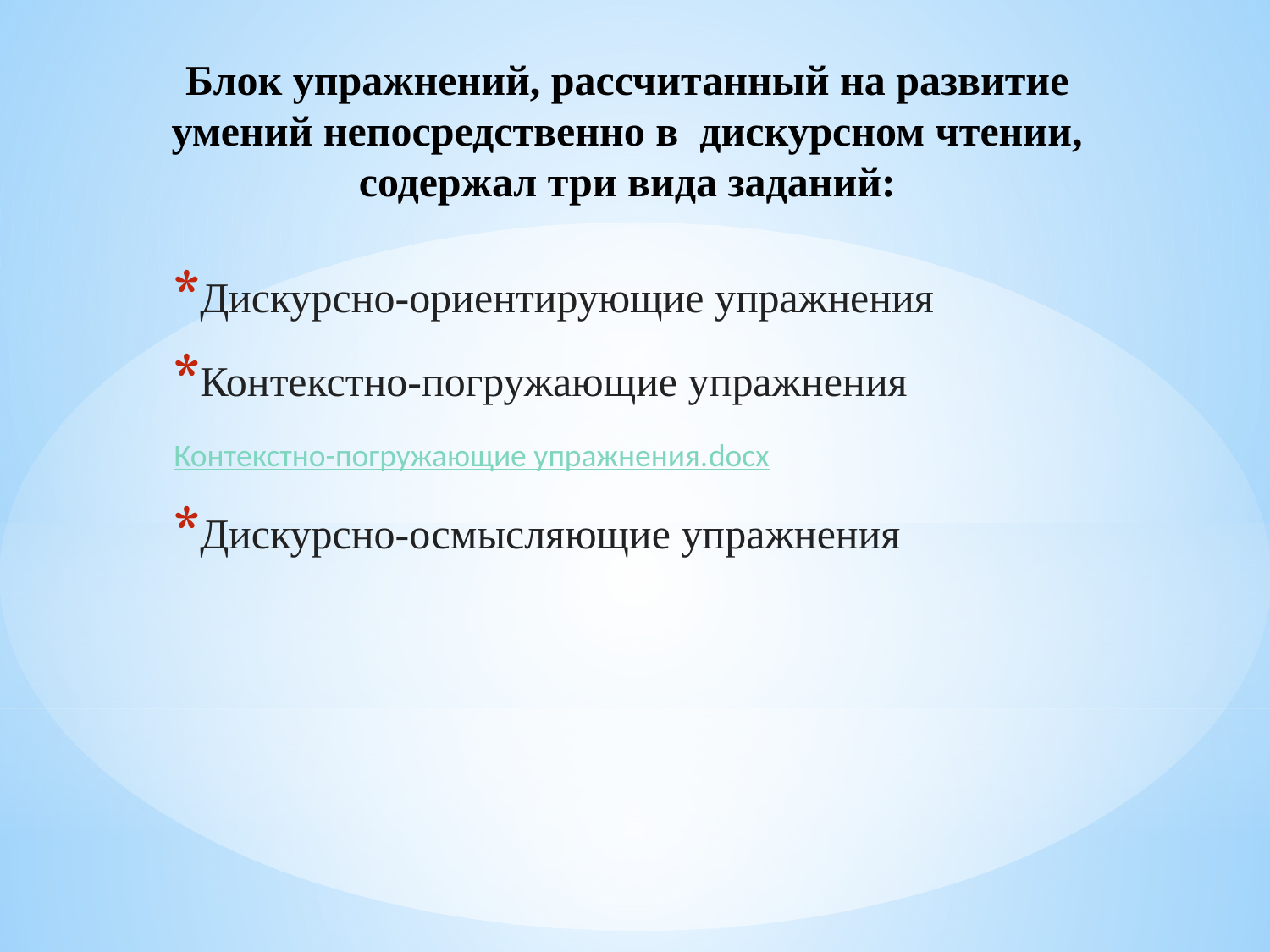

# Блок упражнений, рассчитанный на развитие умений непосредственно в  дискурсном чтении, содержал три вида заданий:
Дискурсно-ориентирующие упражнения
Контекстно-погружающие упражнения
Контекстно-погружающие упражнения.docx
Дискурсно-осмысляющие упражнения